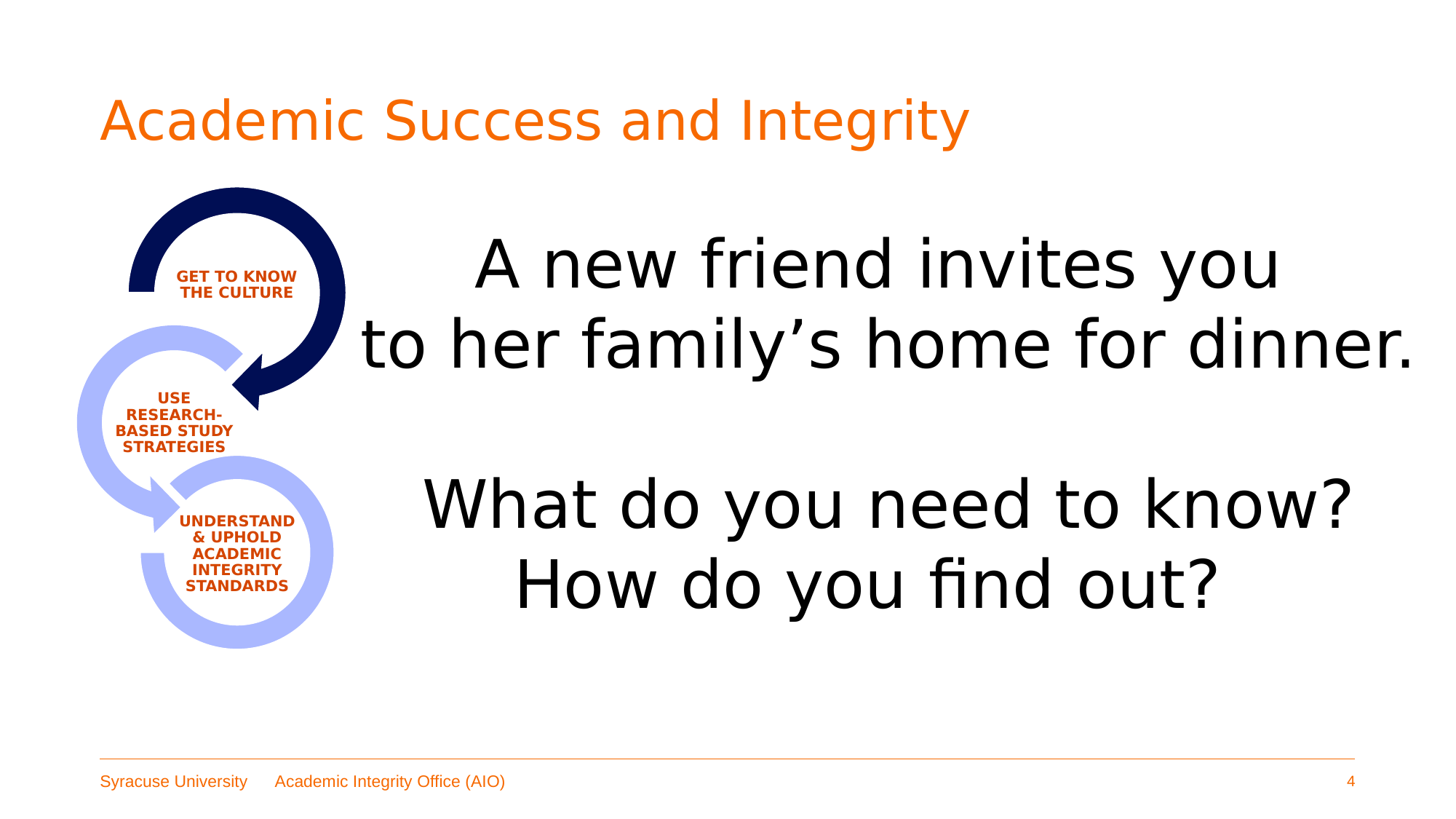

# Academic Success and Integrity
GET TO KNOW THE CULTURE
USE RESEARCH-BASED STUDY STRATEGIES
UNDERSTAND & UPHOLD ACADEMIC INTEGRITY STANDARDS
A new friend invites you
to her family’s home for dinner.

What do you need to know?
How do you find out?